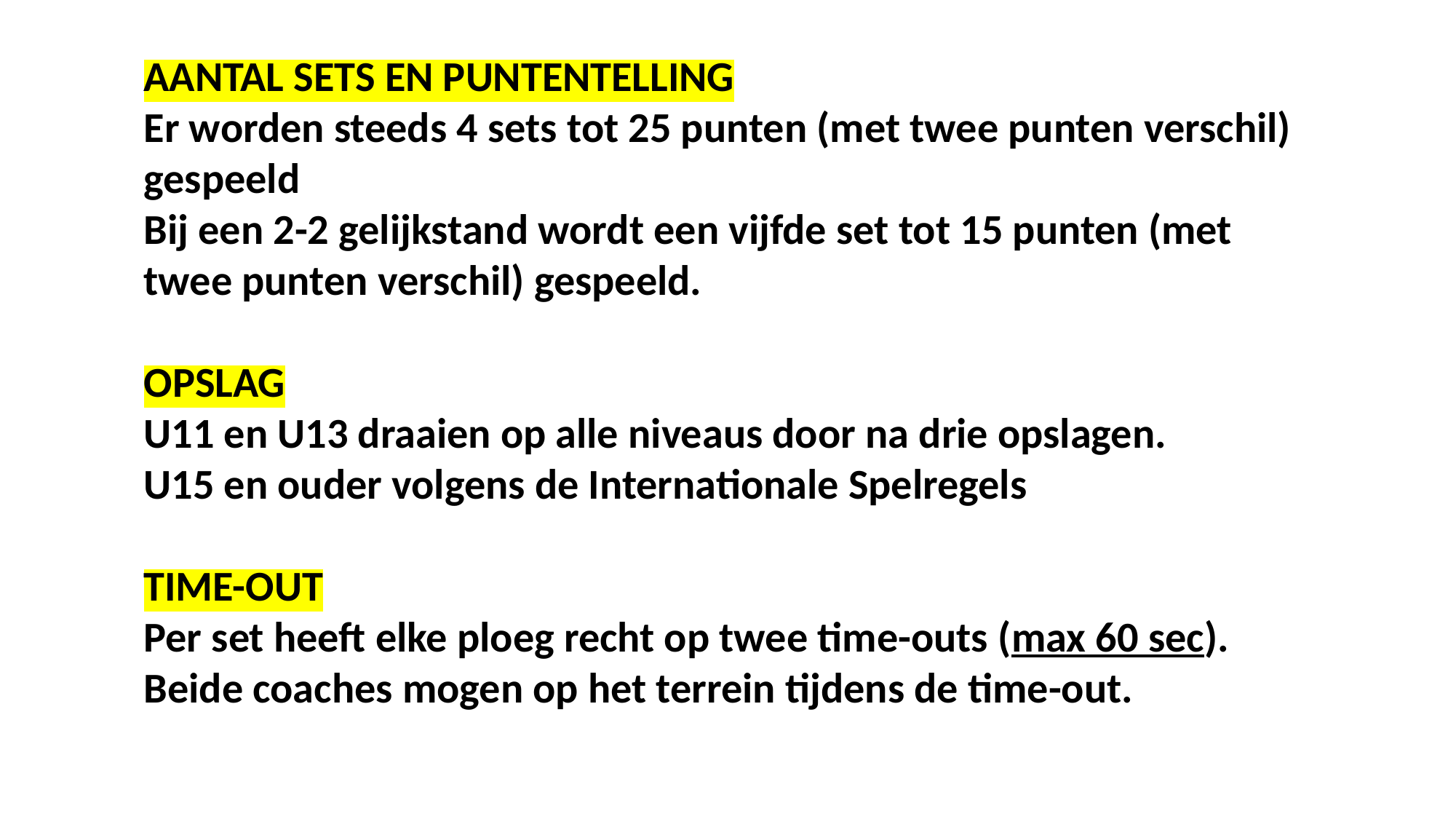

AANTAL SETS EN PUNTENTELLING
Er worden steeds 4 sets tot 25 punten (met twee punten verschil) gespeeld
Bij een 2-2 gelijkstand wordt een vijfde set tot 15 punten (met twee punten verschil) gespeeld.

OPSLAG
U11 en U13 draaien op alle niveaus door na drie opslagen.
U15 en ouder volgens de Internationale Spelregels

TIME-OUT
Per set heeft elke ploeg recht op twee time-outs (max 60 sec).
Beide coaches mogen op het terrein tijdens de time-out.